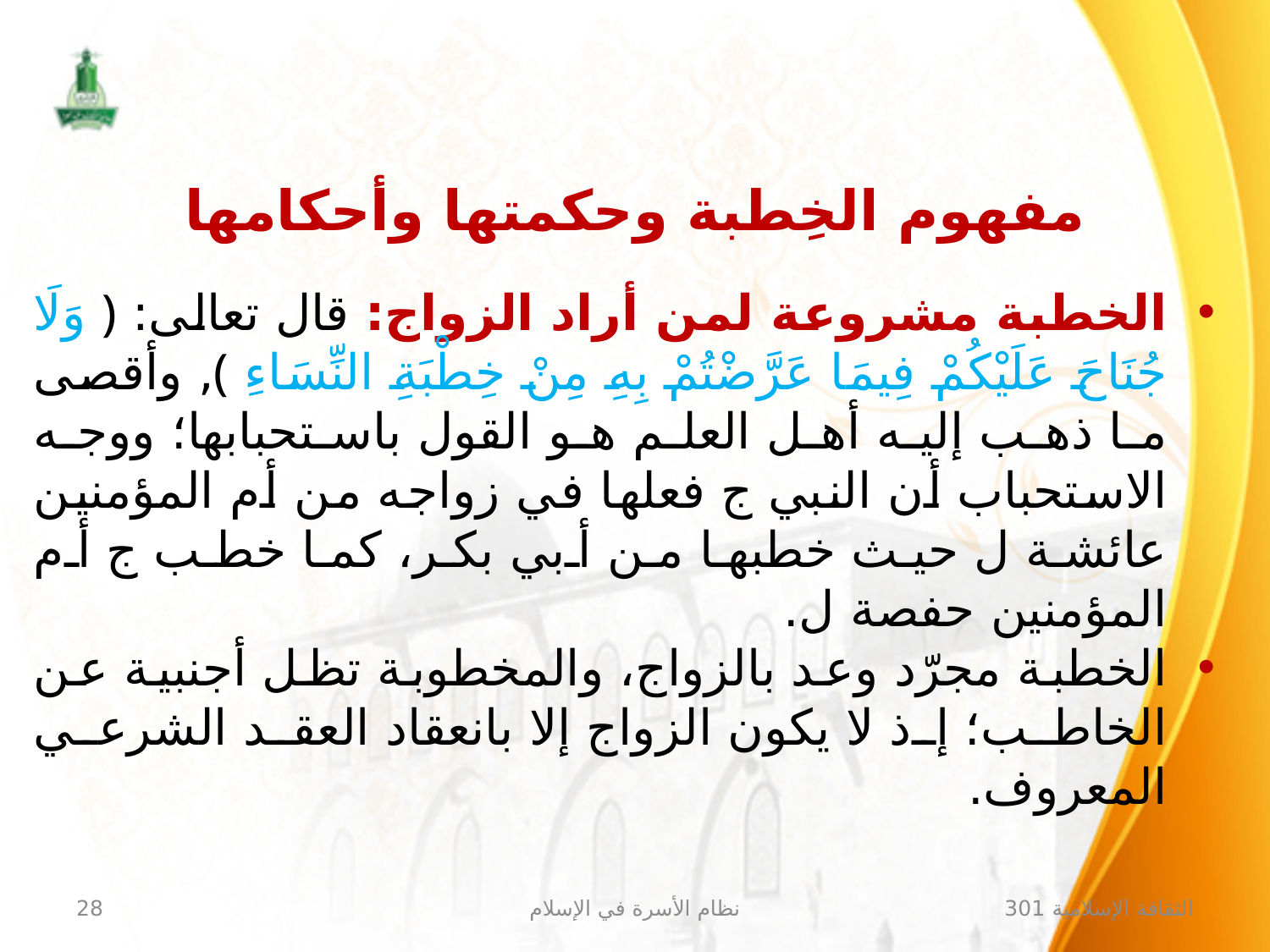

مفهوم الخِطبة وحكمتها وأحكامها
الخطبة مشروعة لمن أراد الزواج: قال تعالى: ﴿ وَلَا جُنَاحَ عَلَيْكُمْ فِيمَا عَرَّضْتُمْ بِهِ مِنْ خِطْبَةِ النِّسَاءِ ﴾, وأقصى ما ذهب إليه أهل العلم هو القول باستحبابها؛ ووجه الاستحباب أن النبي ج فعلها في زواجه من أم المؤمنين عائشة ل حيث خطبها من أبي بكر، كما خطب ج أم المؤمنين حفصة ل.
الخطبة مجرّد وعد بالزواج، والمخطوبة تظل أجنبية عن الخاطب؛ إذ لا يكون الزواج إلا بانعقاد العقد الشرعي المعروف.
28
نظام الأسرة في الإسلام
الثقافة الإسلامية 301